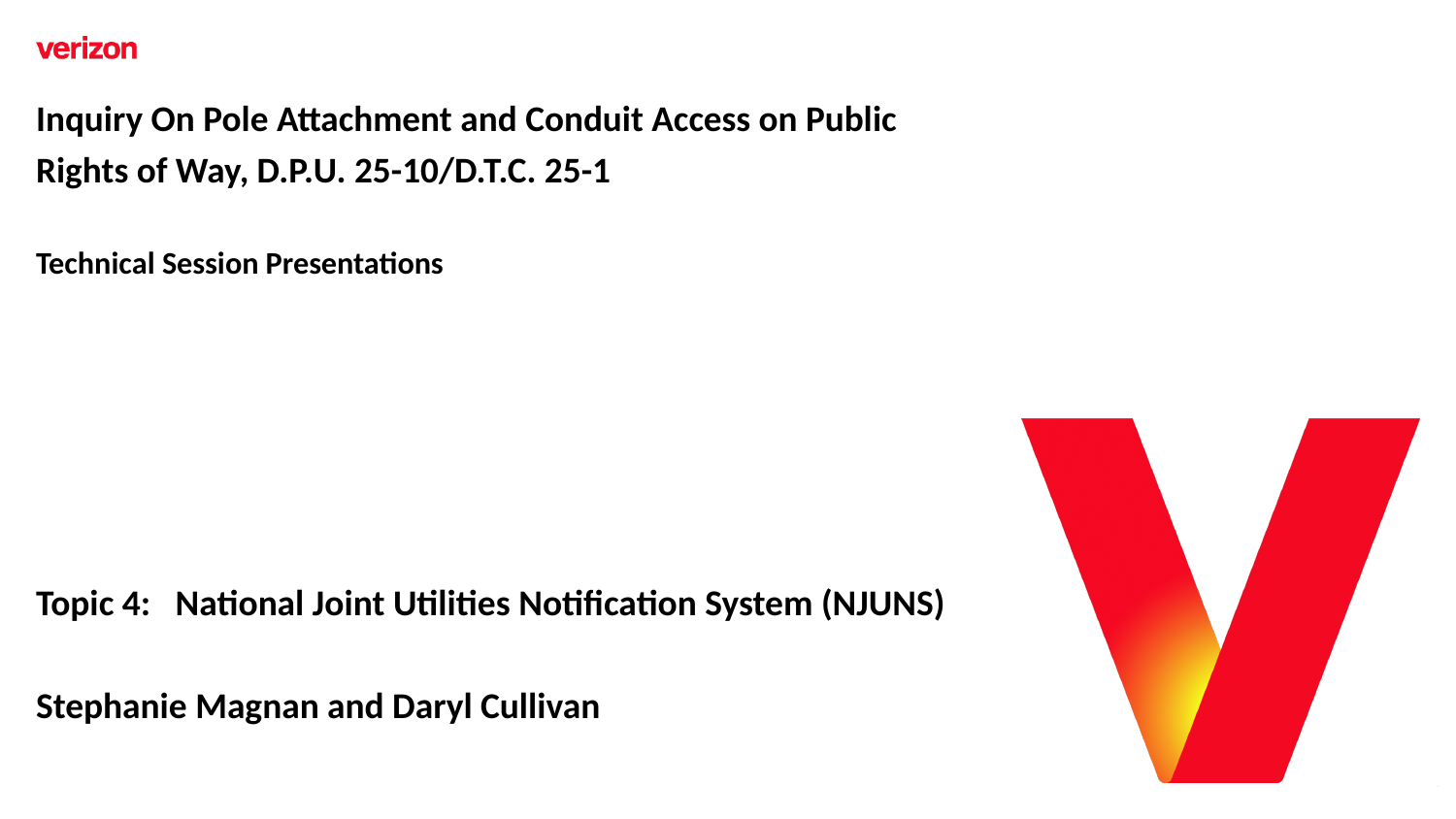

Inquiry On Pole Attachment and Conduit Access on Public Rights of Way, D.P.U. 25-10/D.T.C. 25-1

Technical Session Presentations
Topic 4:   National Joint Utilities Notification System (NJUNS)

Stephanie Magnan and Daryl Cullivan

1